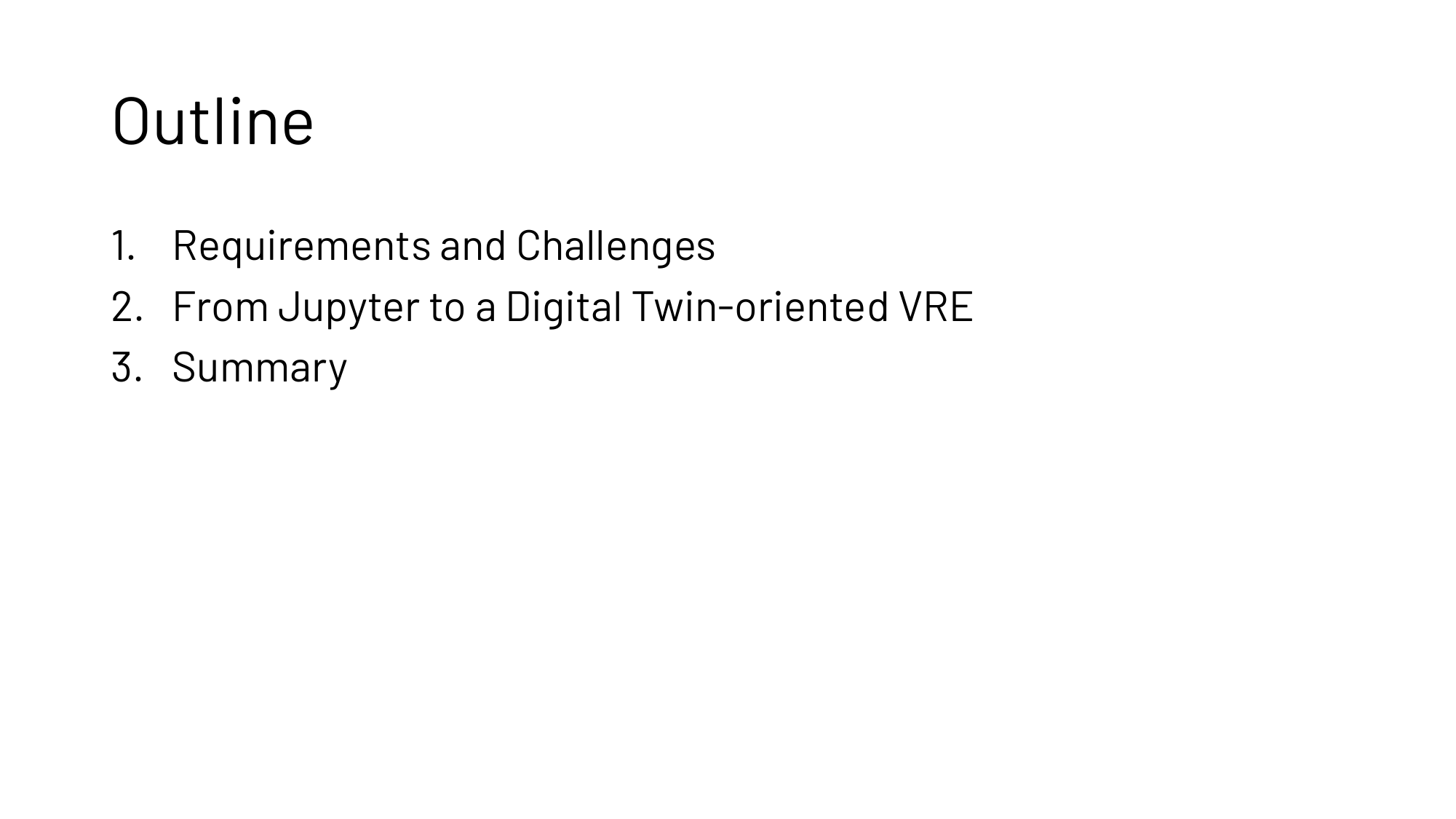

# Outline
Requirements and Challenges
From Jupyter to a Digital Twin-oriented VRE
Summary